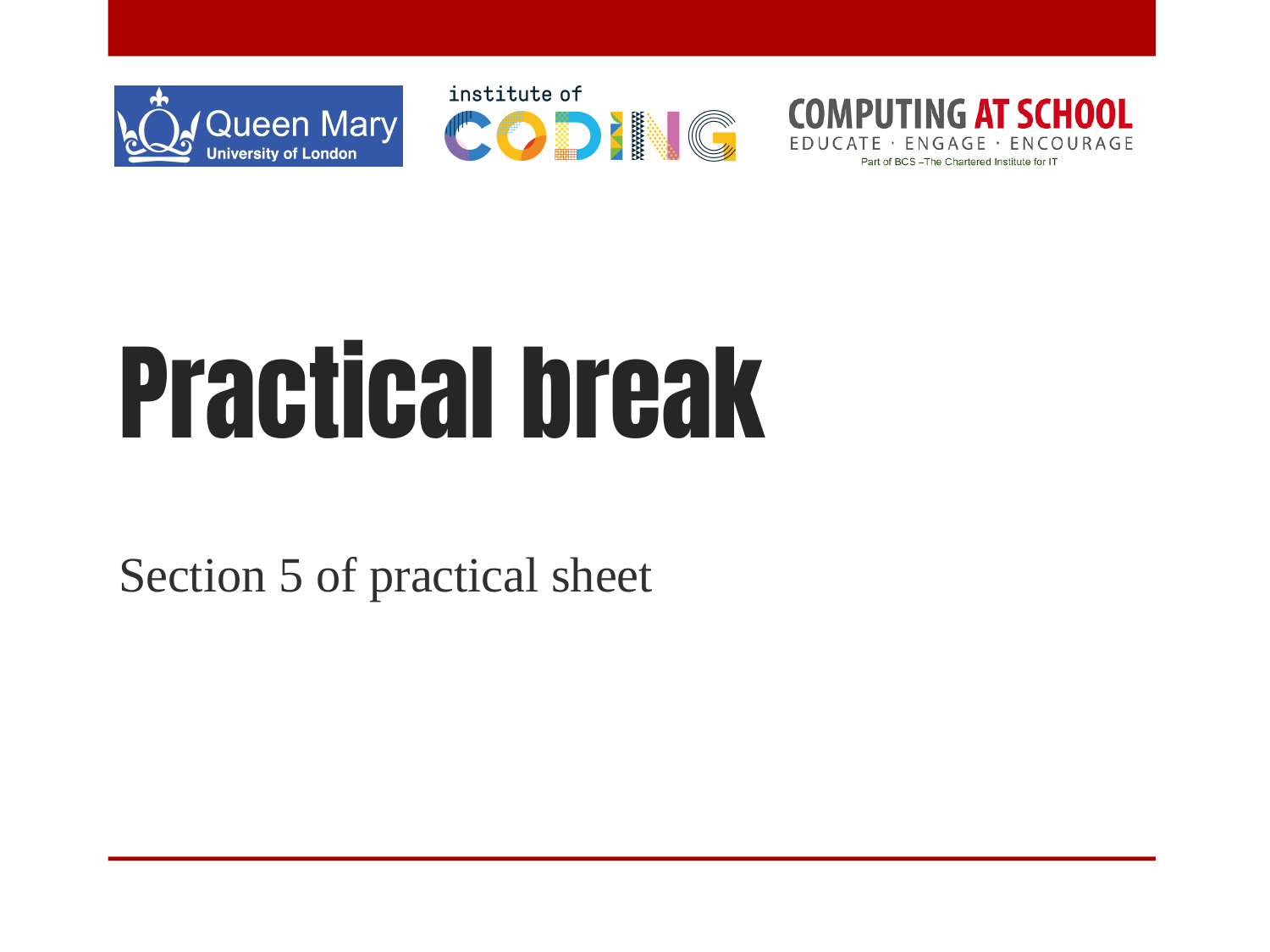

# Practical break
Section 5 of practical sheet